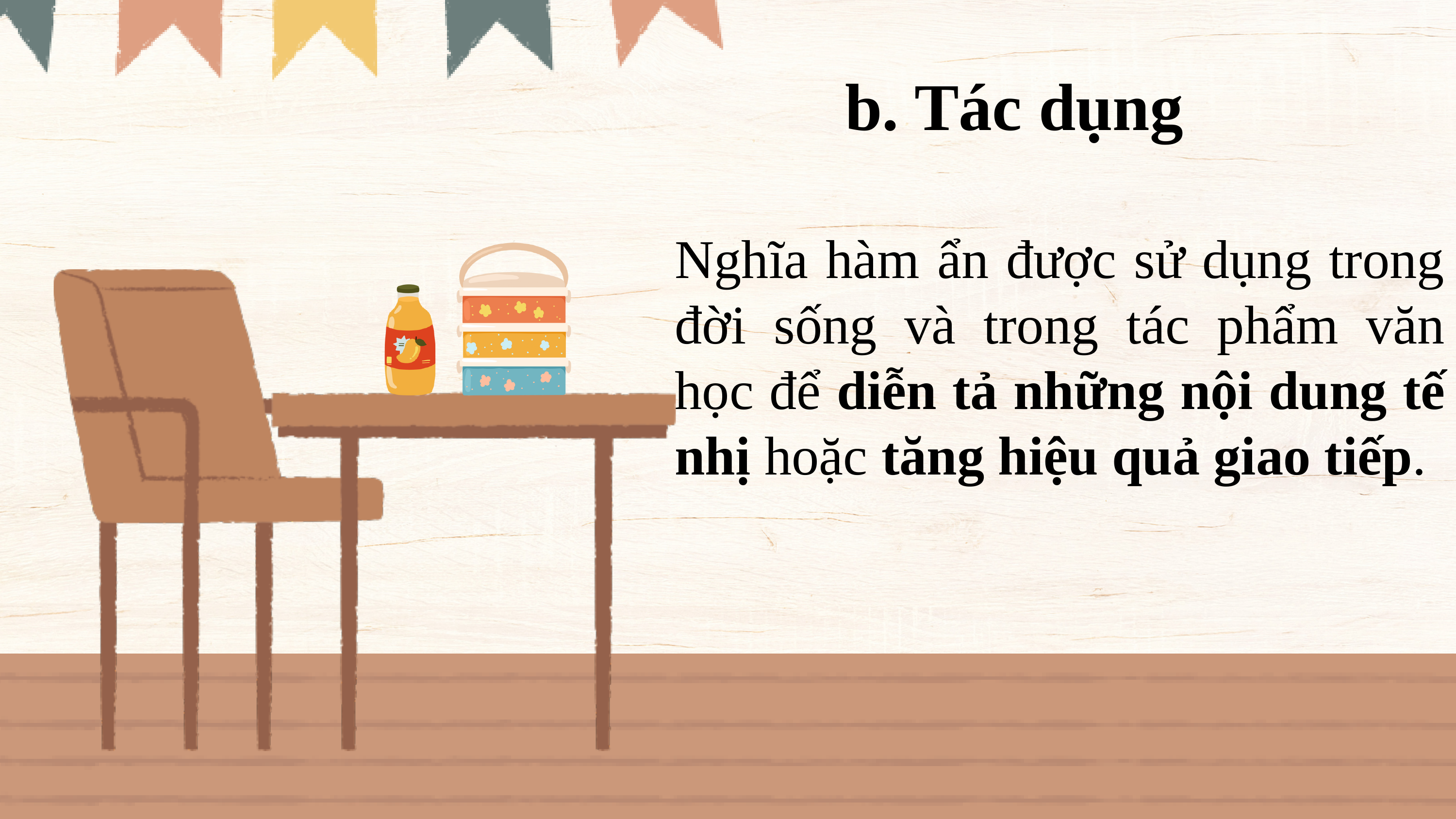

b. Tác dụng
Nghĩa hàm ẩn được sử dụng trong đời sống và trong tác phẩm văn học để diễn tả những nội dung tế nhị hoặc tăng hiệu quả giao tiếp.